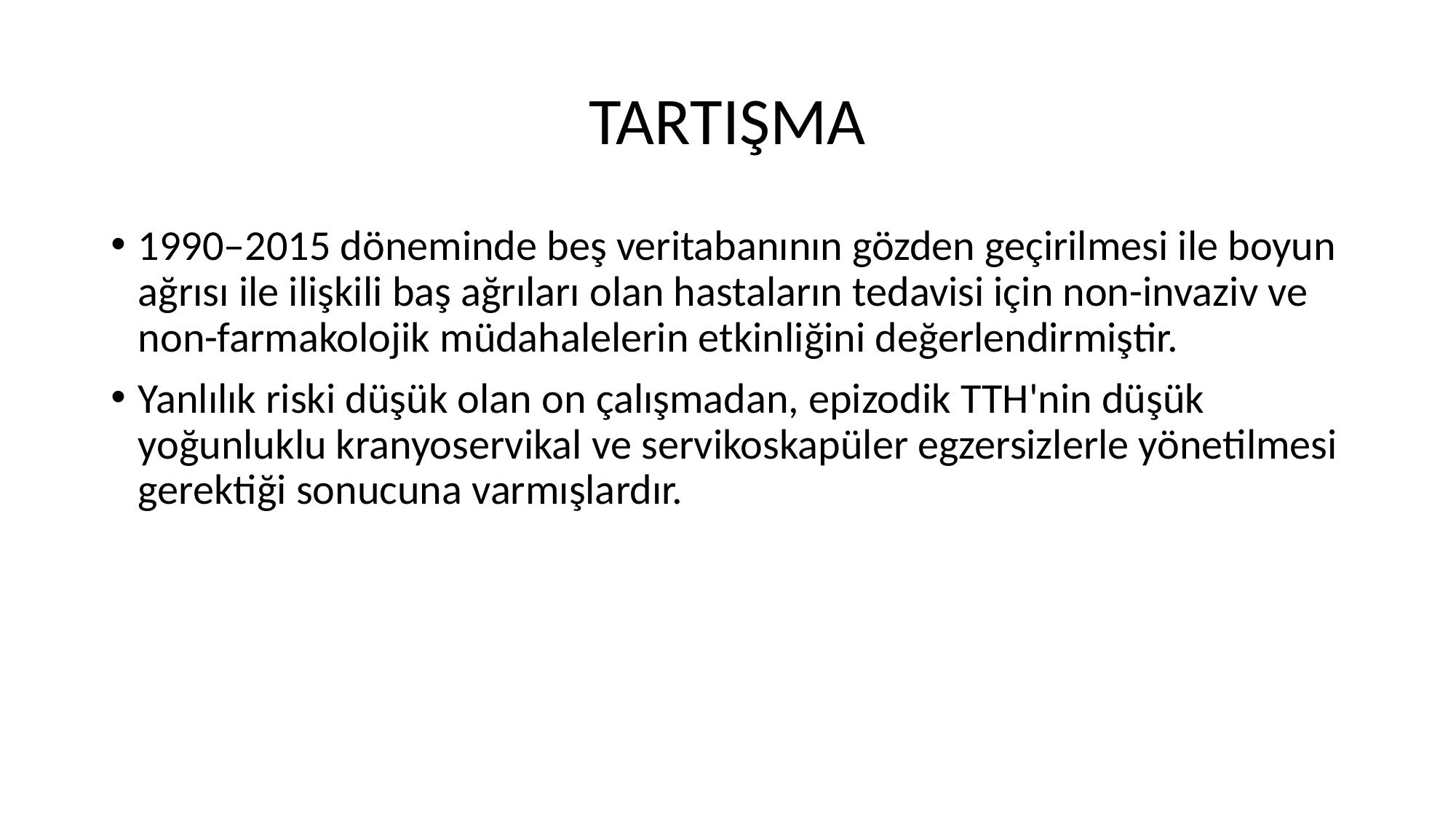

# TARTIŞMA
1990–2015 döneminde beş veritabanının gözden geçirilmesi ile boyun ağrısı ile ilişkili baş ağrıları olan hastaların tedavisi için non-invaziv ve non-farmakolojik müdahalelerin etkinliğini değerlendirmiştir.
Yanlılık riski düşük olan on çalışmadan, epizodik TTH'nin düşük yoğunluklu kranyoservikal ve servikoskapüler egzersizlerle yönetilmesi gerektiği sonucuna varmışlardır.